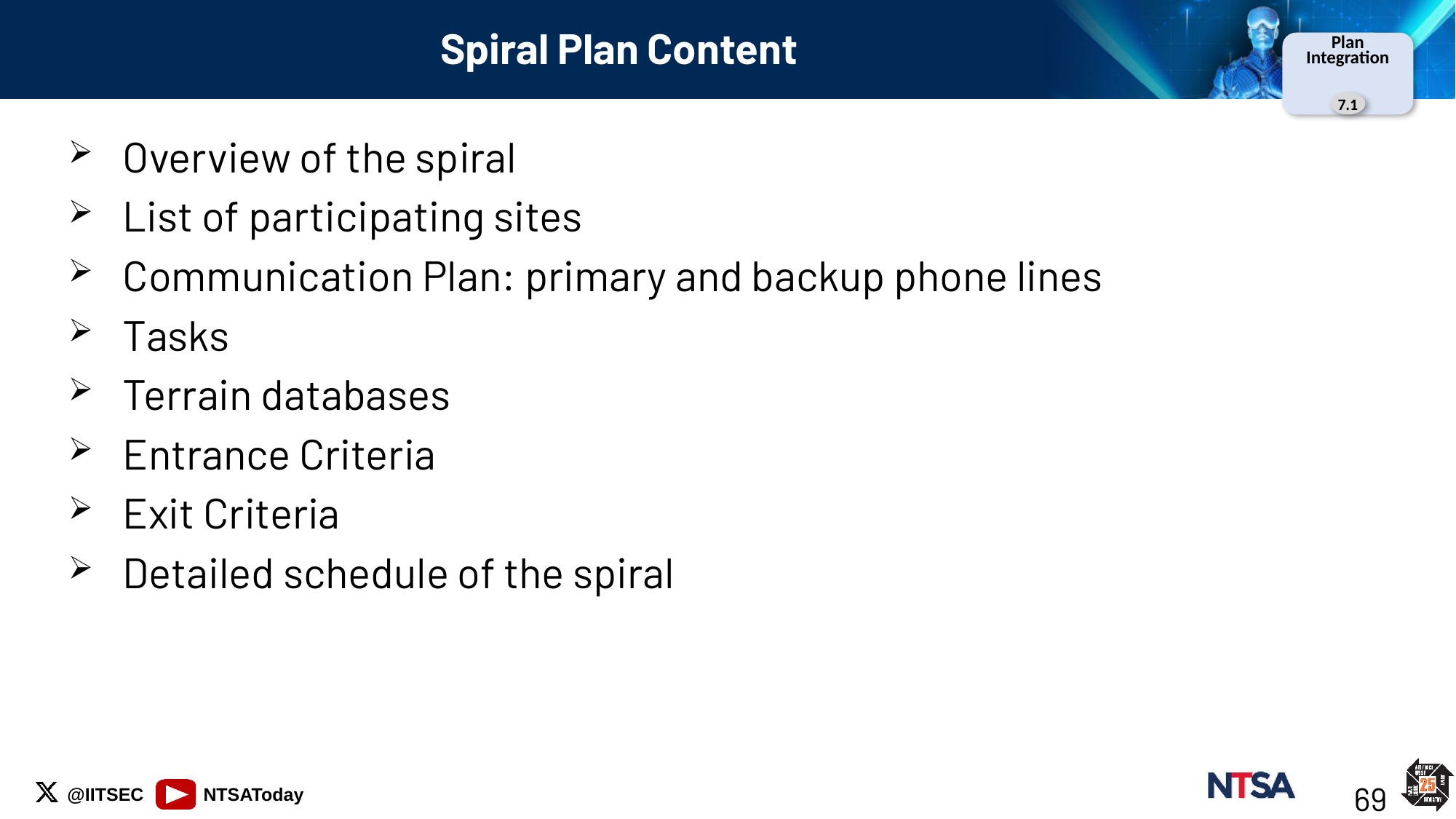

# Spiral Plan Content
Plan
Integration
7.1
Overview of the spiral
List of participating sites
Communication Plan: primary and backup phone lines
Tasks
Terrain databases
Entrance Criteria
Exit Criteria
Detailed schedule of the spiral
69